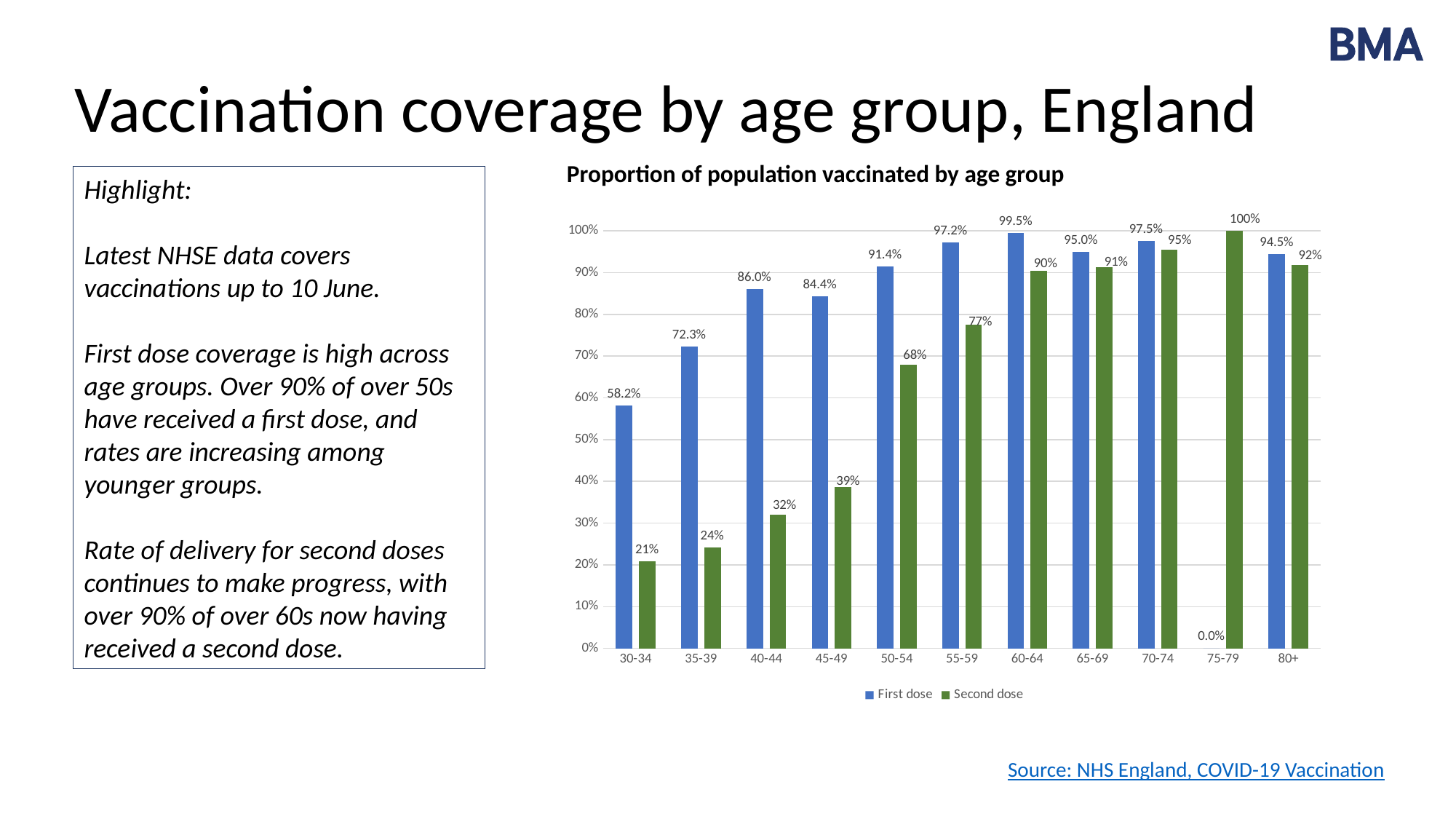

Vaccination coverage by age group, England
Proportion of population vaccinated by age group

Highlight:

Latest NHSE data covers vaccinations up to 10 June.

First dose coverage is high across age groups. Over 90% of over 50s have received a first dose, and rates are increasing among younger groups.

Rate of delivery for second doses continues to make progress, with over 90% of over 60s now having received a second dose.

### Chart

| Category | First dose | Second dose |
|---|---|---|
| 30-34 | 0.5820002027335415 | 0.2091461714085832 |
| 35-39 | 0.7233636754675462 | 0.24254789291528217 |
| 40-44 | 0.8601794161433525 | 0.3201364731890635 |
| 45-49 | 0.8439778438736943 | 0.3866608429059382 |
| 50-54 | 0.9144792488012037 | 0.678552901743613 |
| 55-59 | 0.9717042017887291 | 0.7745252817551982 |
| 60-64 | 0.9951311685870234 | 0.9039438145017329 |
| 65-69 | 0.9502760356701017 | 0.9125510415698277 |
| 70-74 | 0.9753249528842605 | 0.9541536329311495 |
| 75-79 | 0.0 | 1.0028288965860526 |
| 80+ | 0.9448170650032922 | 0.917600646324733 |
Source: NHS England, COVID-19 Vaccination